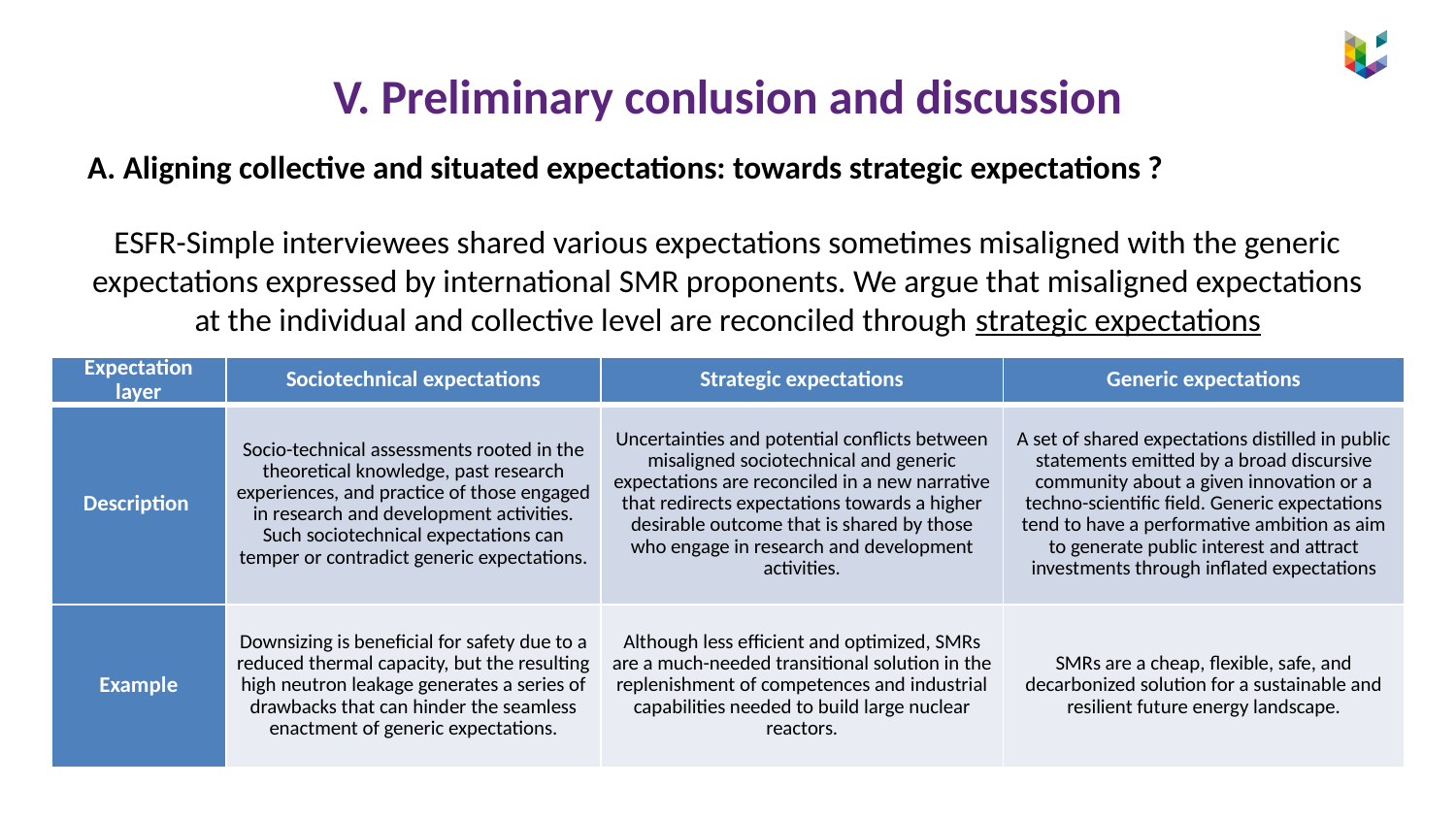

# V. Preliminary conlusion and discussion
A. Aligning collective and situated expectations: towards strategic expectations ?

ESFR-Simple interviewees shared various expectations sometimes misaligned with the generic expectations expressed by international SMR proponents. We argue that misaligned expectations at the individual and collective level are reconciled through strategic expectations

| Expectation layer | Sociotechnical expectations | Strategic expectations | Generic expectations |
| --- | --- | --- | --- |
| Description | Socio-technical assessments rooted in the theoretical knowledge, past research experiences, and practice of those engaged in research and development activities. Such sociotechnical expectations can temper or contradict generic expectations. | Uncertainties and potential conflicts between misaligned sociotechnical and generic expectations are reconciled in a new narrative that redirects expectations towards a higher desirable outcome that is shared by those who engage in research and development activities. | A set of shared expectations distilled in public statements emitted by a broad discursive community about a given innovation or a techno-scientific field. Generic expectations tend to have a performative ambition as aim to generate public interest and attract investments through inflated expectations |
| Example | Downsizing is beneficial for safety due to a reduced thermal capacity, but the resulting high neutron leakage generates a series of drawbacks that can hinder the seamless enactment of generic expectations. | Although less efficient and optimized, SMRs are a much-needed transitional solution in the replenishment of competences and industrial capabilities needed to build large nuclear reactors. | SMRs are a cheap, flexible, safe, and decarbonized solution for a sustainable and resilient future energy landscape. |